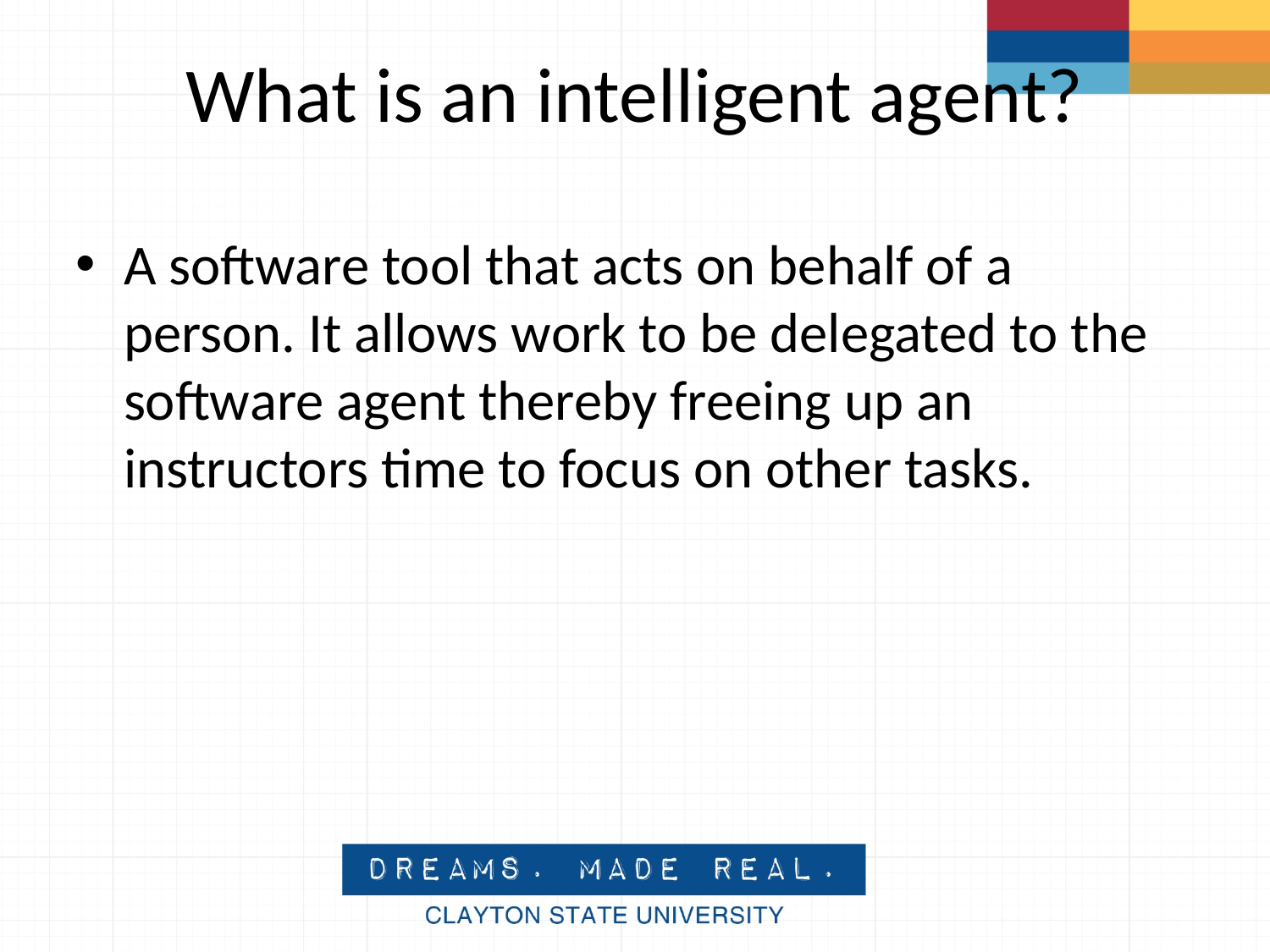

# What is an intelligent agent?
A software tool that acts on behalf of a person. It allows work to be delegated to the software agent thereby freeing up an instructors time to focus on other tasks.